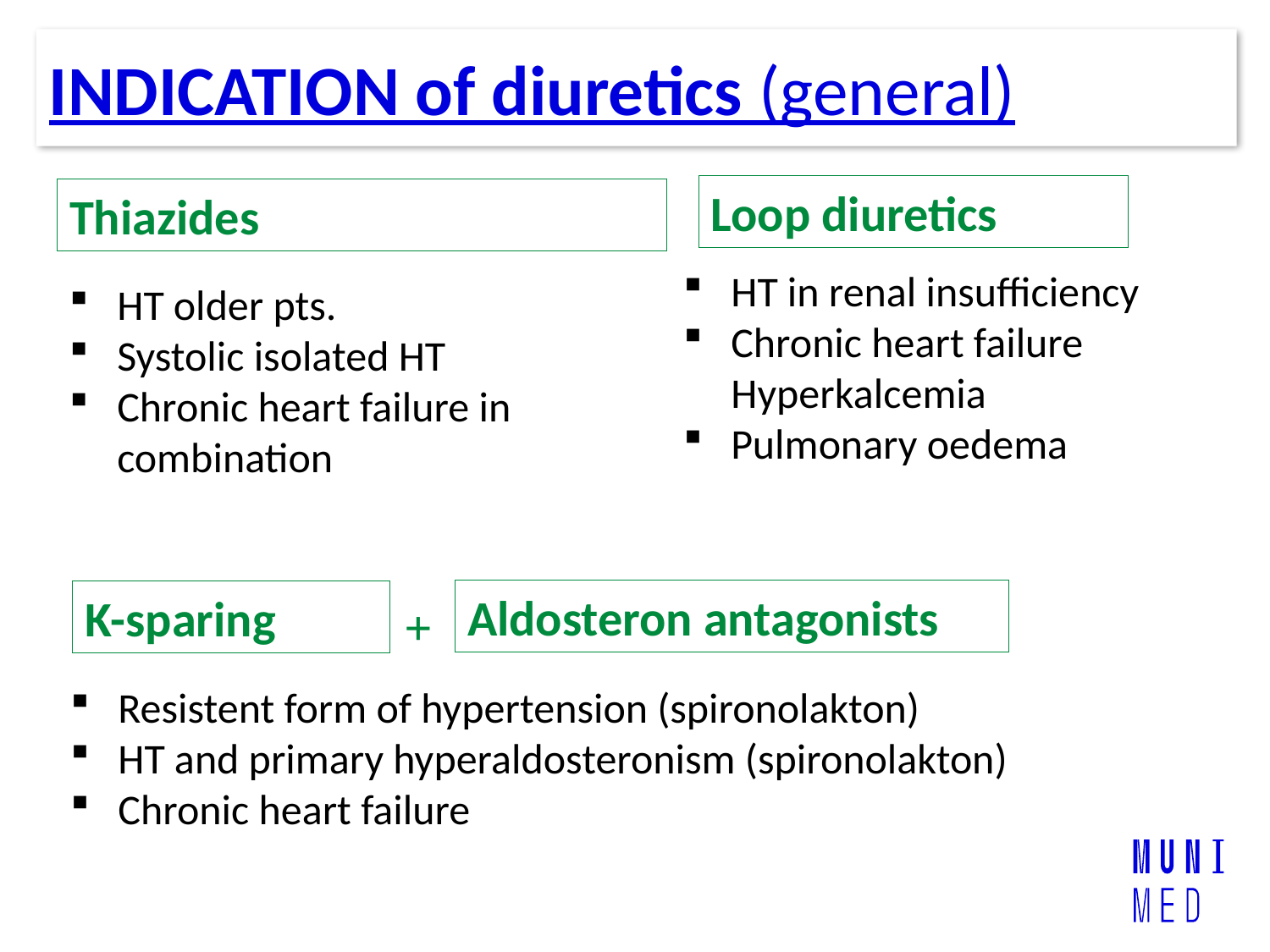

INDICATION of diuretics (general)
Loop diuretics
Thiazides
HT in renal insufficiency
Chronic heart failure Hyperkalcemia
Pulmonary oedema
HT older pts.
Systolic isolated HT
Chronic heart failure in combination
Aldosteron antagonists
K-sparing
+
Resistent form of hypertension (spironolakton)
HT and primary hyperaldosteronism (spironolakton)
Chronic heart failure